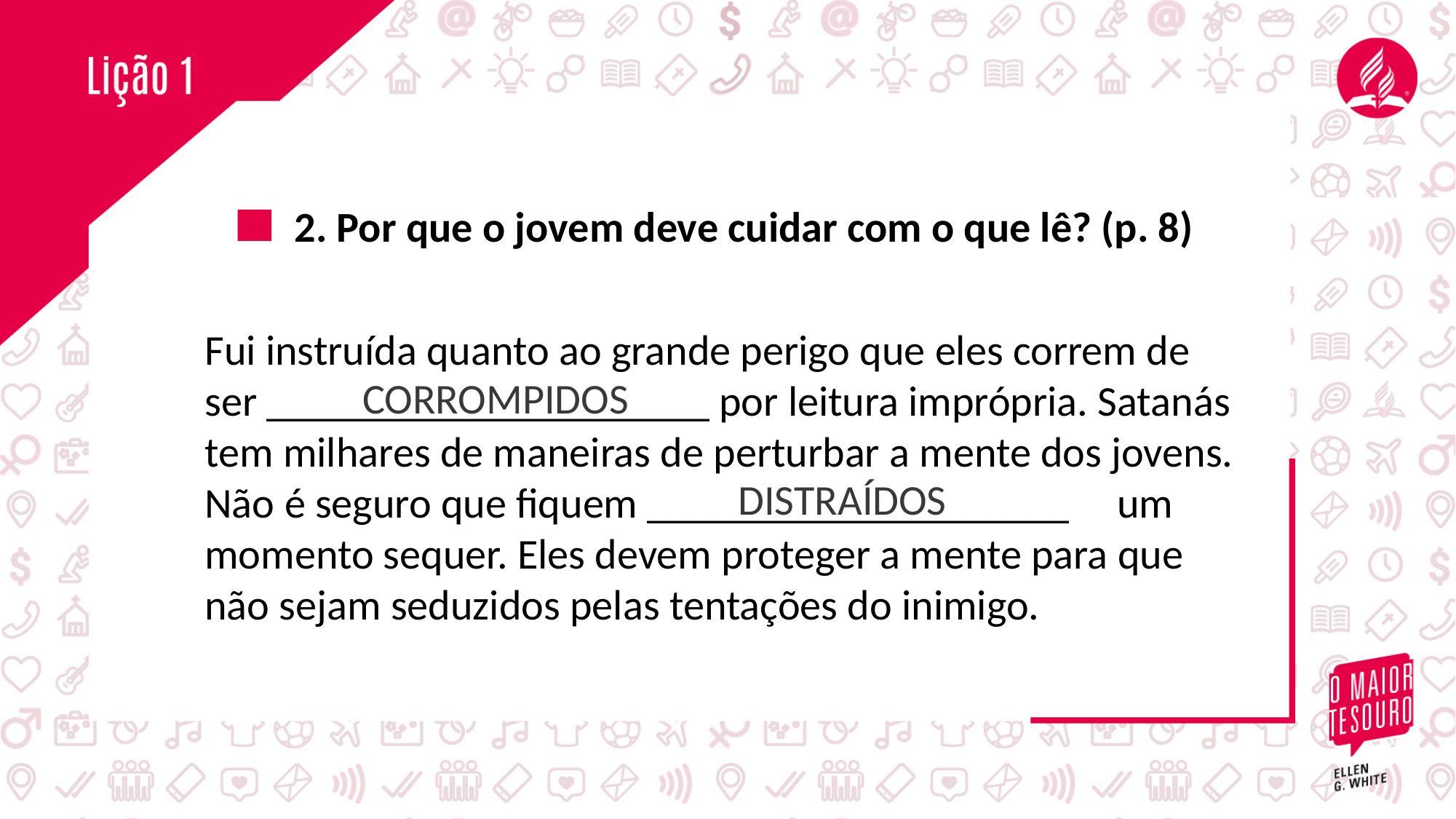

2. Por que o jovem deve cuidar com o que lê? (p. 8)

Fui instruída quanto ao grande perigo que eles correm de ser _____________________ por leitura imprópria. Satanás tem milhares de maneiras de perturbar a mente dos jovens. Não é seguro que fiquem ____________________     um momento sequer. Eles devem proteger a mente para que não sejam seduzidos pelas tentações do inimigo.
CORROMPIDOS
DISTRAÍDOS